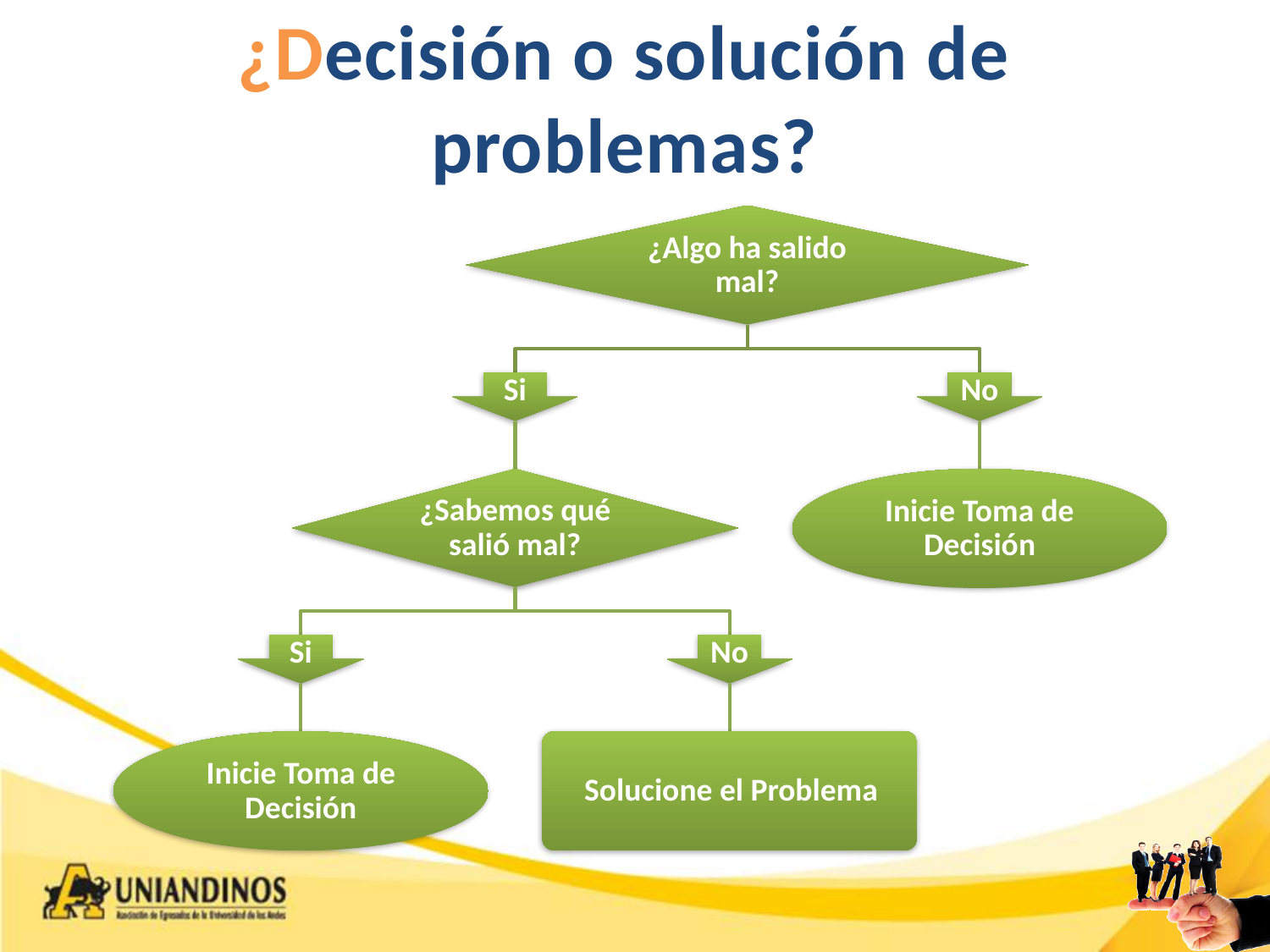

# ¿Decisión o solución de problemas?
¿Algo ha salido mal?
Si
¿Sabemos qué salió mal?
Si
Inicie Toma de Decisión
No
Solucione el Problema
No
Inicie Toma de Decisión